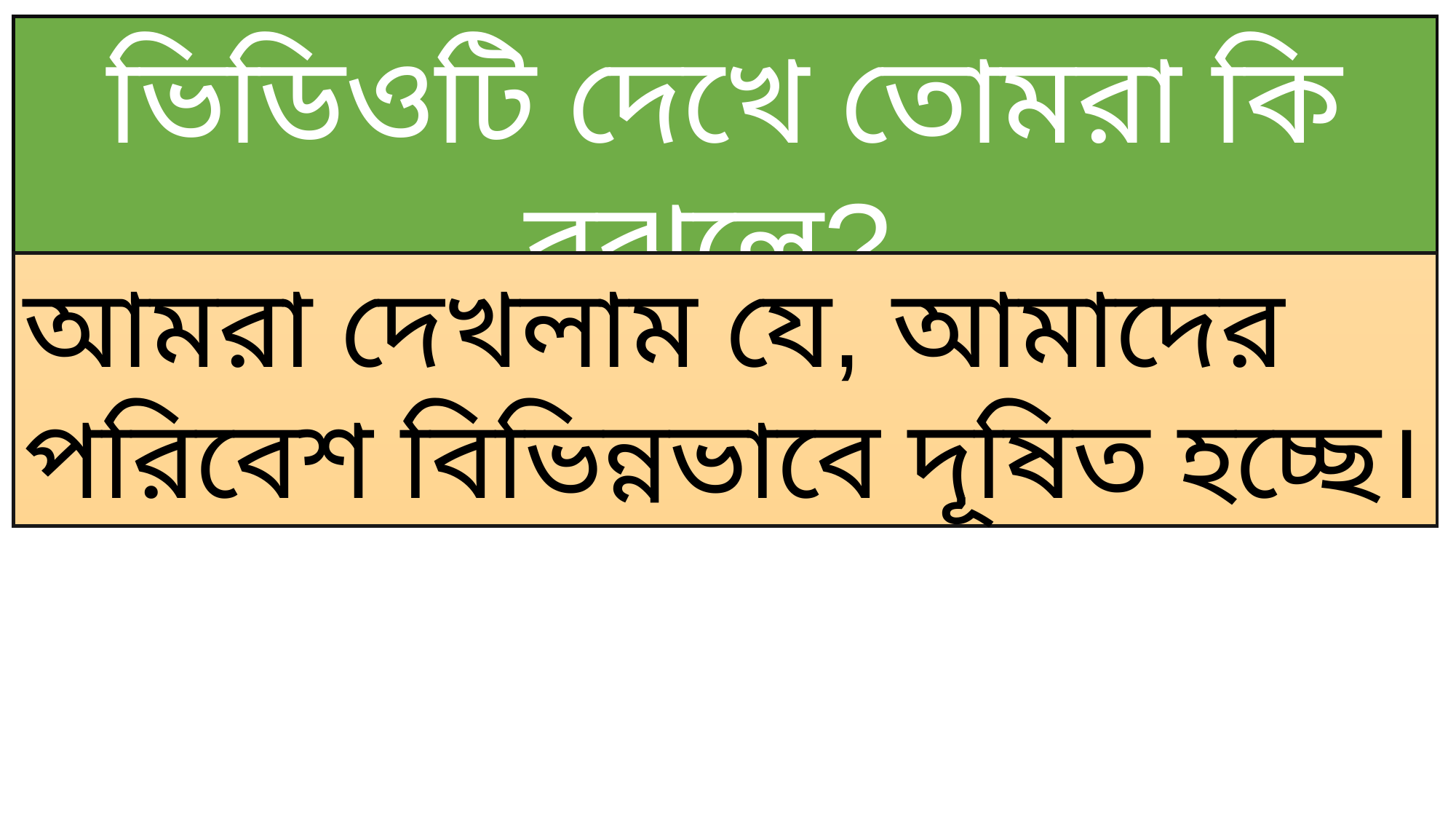

ভিডিওটি দেখে তোমরা কি বুঝলে?
আমরা দেখলাম যে, আমাদের পরিবেশ বিভিন্নভাবে দূষিত হচ্ছে।